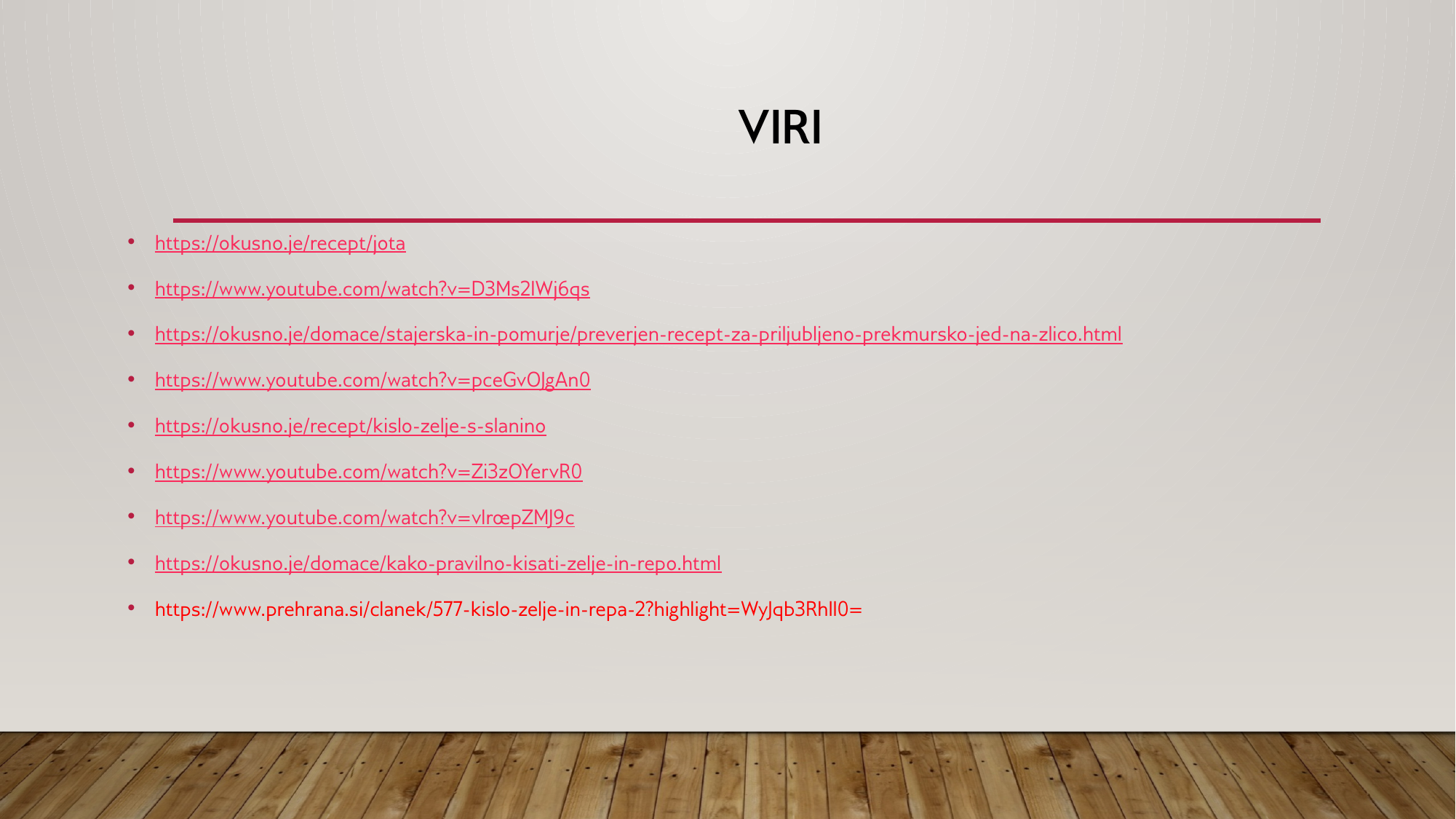

# VIRI
https://okusno.je/recept/jota
https://www.youtube.com/watch?v=D3Ms2IWj6qs
https://okusno.je/domace/stajerska-in-pomurje/preverjen-recept-za-priljubljeno-prekmursko-jed-na-zlico.html
https://www.youtube.com/watch?v=pceGvOJgAn0
https://okusno.je/recept/kislo-zelje-s-slanino
https://www.youtube.com/watch?v=Zi3zOYervR0
https://www.youtube.com/watch?v=vlroepZMJ9c
https://okusno.je/domace/kako-pravilno-kisati-zelje-in-repo.html
https://www.prehrana.si/clanek/577-kislo-zelje-in-repa-2?highlight=WyJqb3RhIl0=